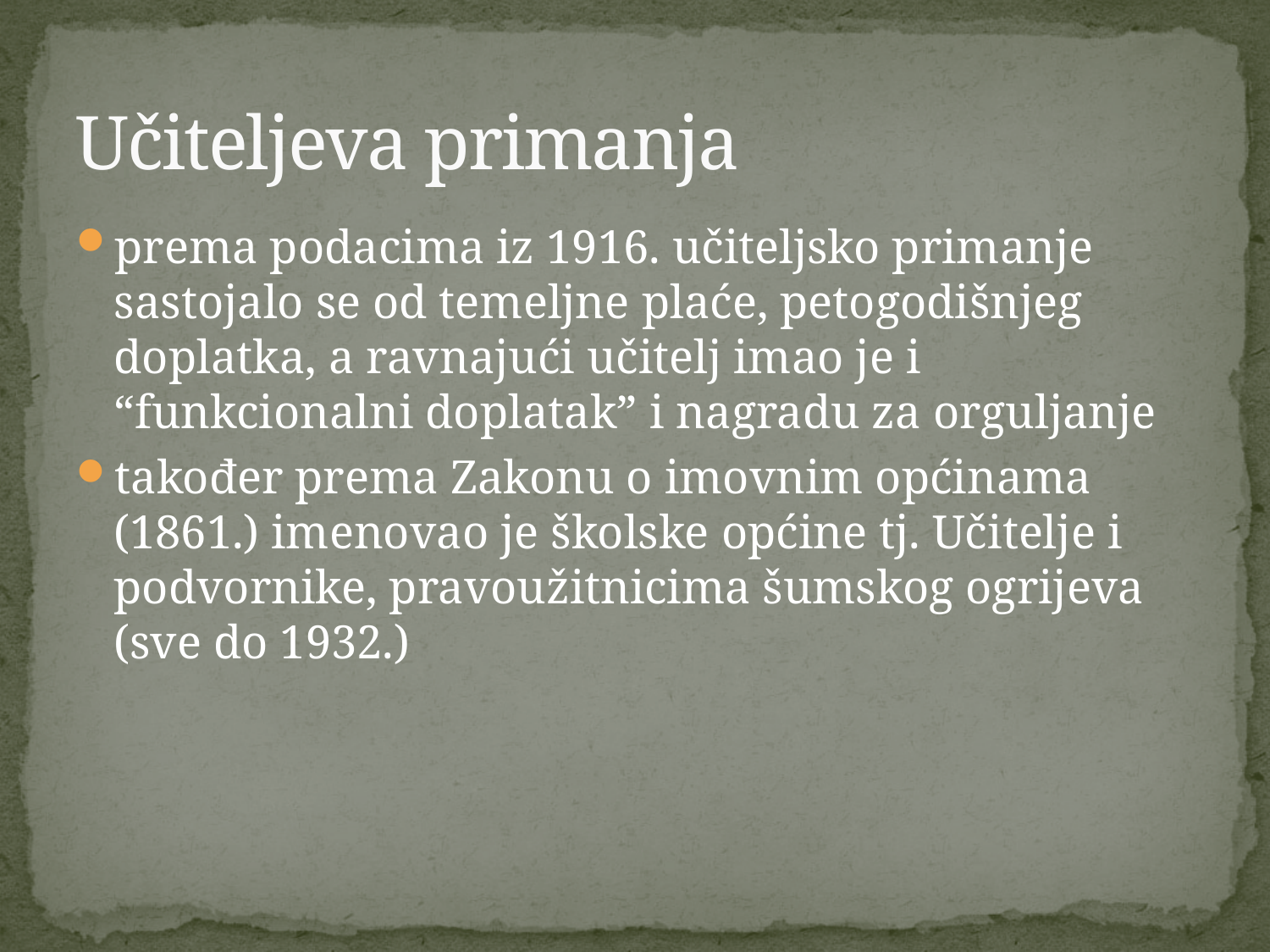

# Učiteljeva primanja
prema podacima iz 1916. učiteljsko primanje sastojalo se od temeljne plaće, petogodišnjeg doplatka, a ravnajući učitelj imao je i “funkcionalni doplatak” i nagradu za orguljanje
također prema Zakonu o imovnim općinama (1861.) imenovao je školske općine tj. Učitelje i podvornike, pravoužitnicima šumskog ogrijeva (sve do 1932.)